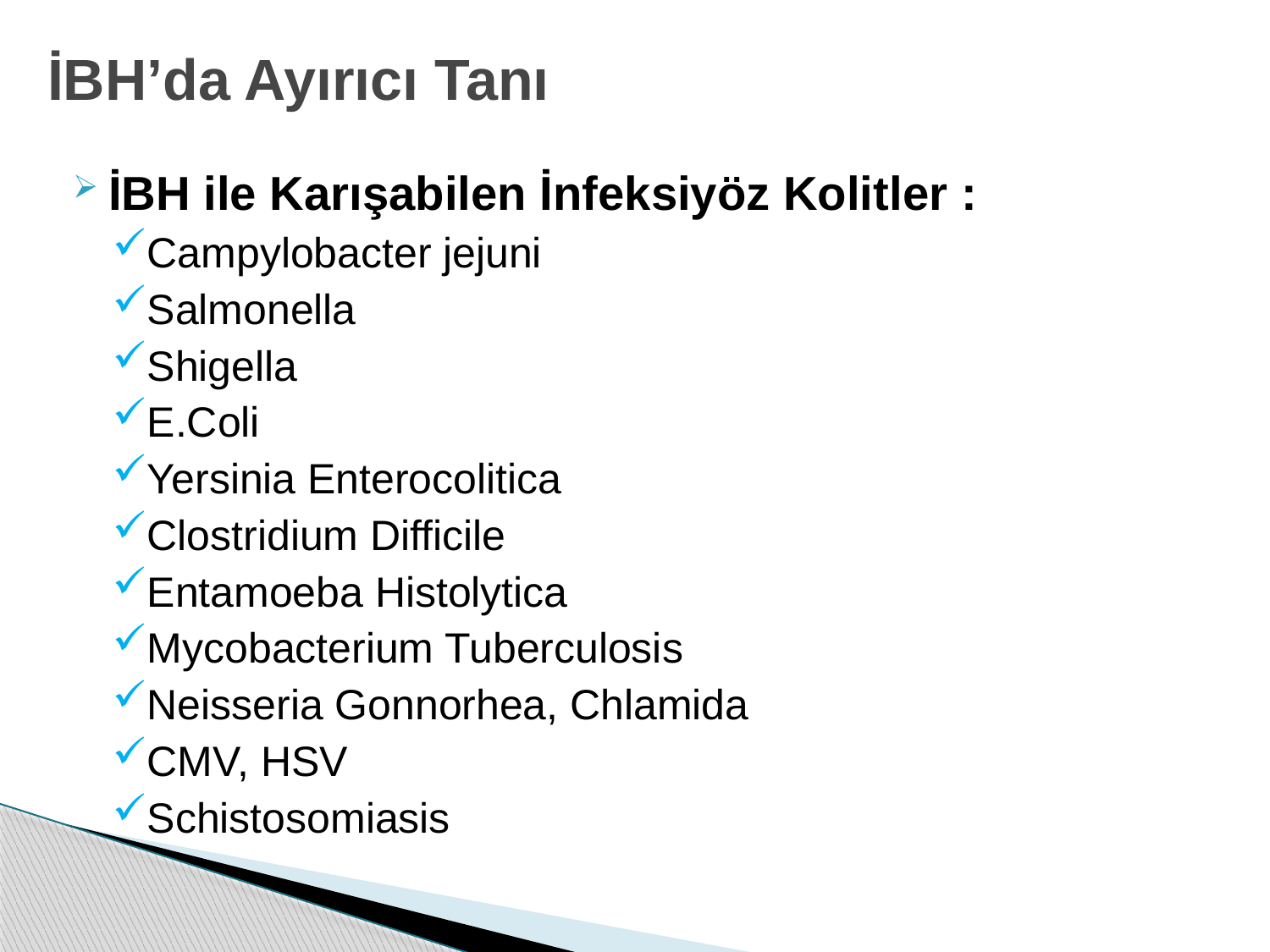

# İBH’da Ayırıcı Tanı
İBH ile Karışabilen İnfeksiyöz Kolitler :
Campylobacter jejuni
Salmonella
Shigella
E.Coli
Yersinia Enterocolitica
Clostridium Difficile
Entamoeba Histolytica
Mycobacterium Tuberculosis
Neisseria Gonnorhea, Chlamida
CMV, HSV
Schistosomiasis